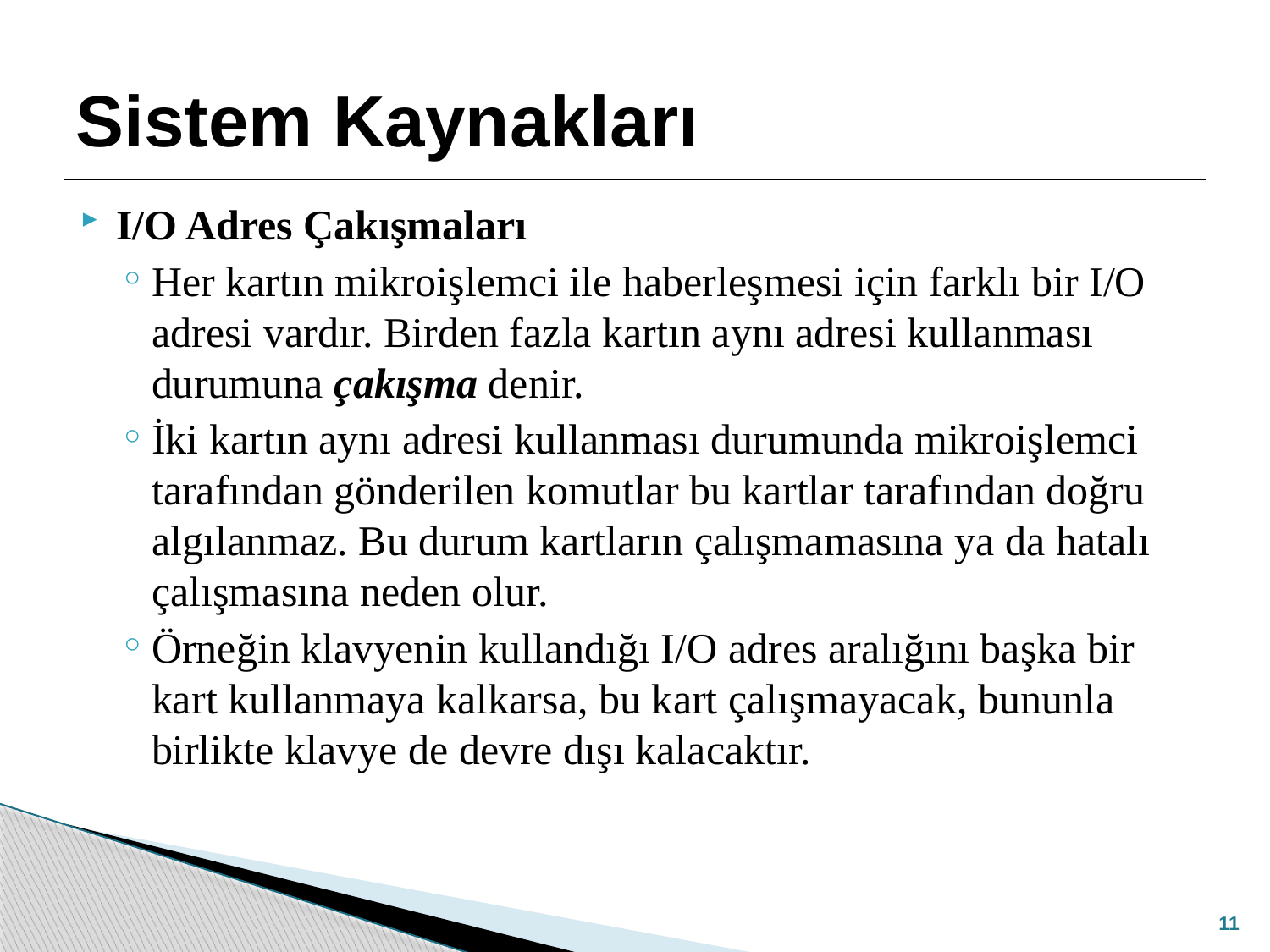

# Sistem Kaynakları
I/O Adres Çakışmaları
Her kartın mikroişlemci ile haberleşmesi için farklı bir I/O adresi vardır. Birden fazla kartın aynı adresi kullanması durumuna çakışma denir.
İki kartın aynı adresi kullanması durumunda mikroişlemci tarafından gönderilen komutlar bu kartlar tarafından doğru algılanmaz. Bu durum kartların çalışmamasına ya da hatalı çalışmasına neden olur.
Örneğin klavyenin kullandığı I/O adres aralığını başka bir kart kullanmaya kalkarsa, bu kart çalışmayacak, bununla birlikte klavye de devre dışı kalacaktır.
11